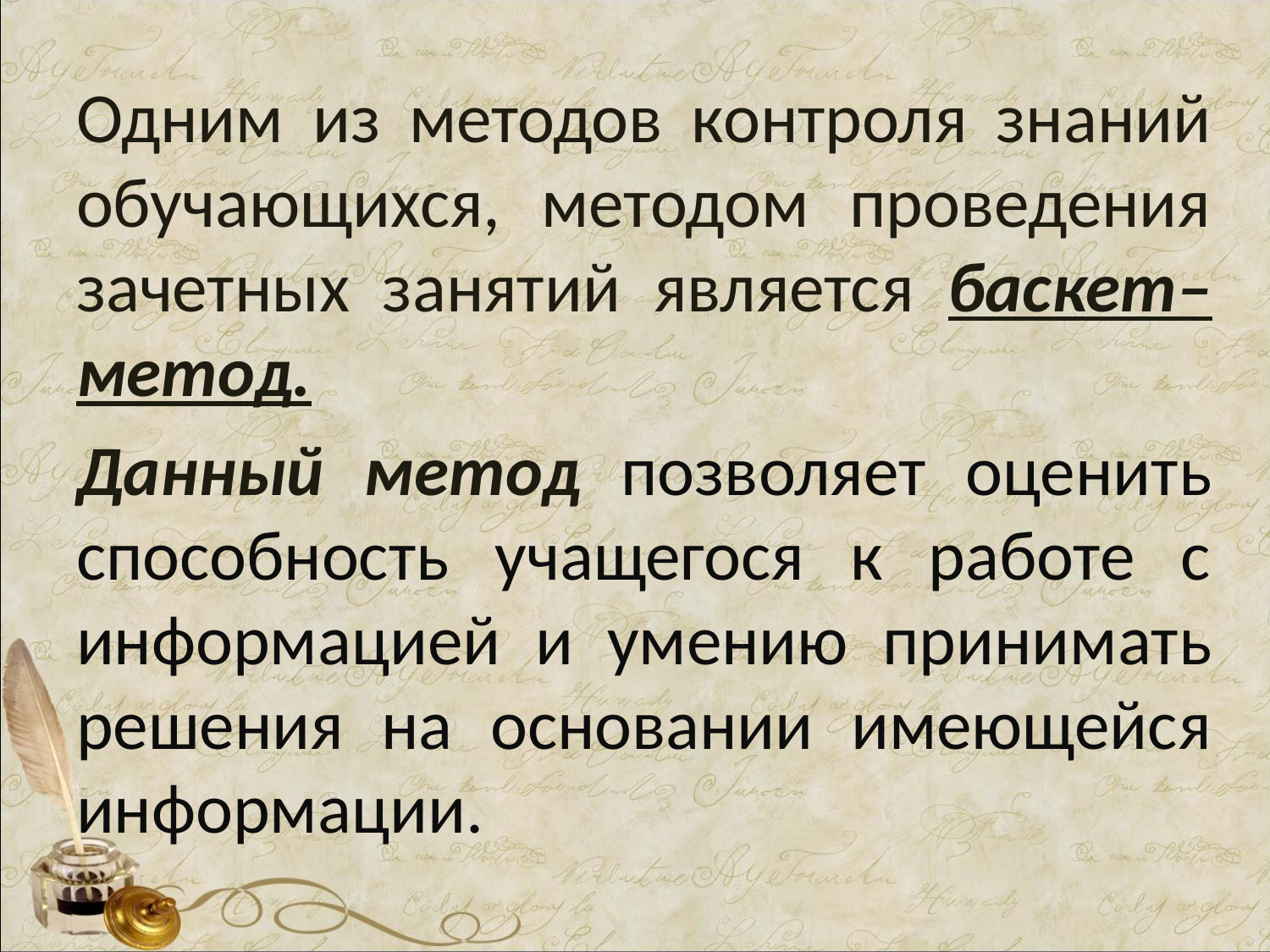

Одним из методов контроля знаний обучающихся, методом проведения зачетных занятий является баскет–метод.
Данный метод позволяет оценить способность учащегося к работе с информацией и умению принимать решения на основании имеющейся информации.